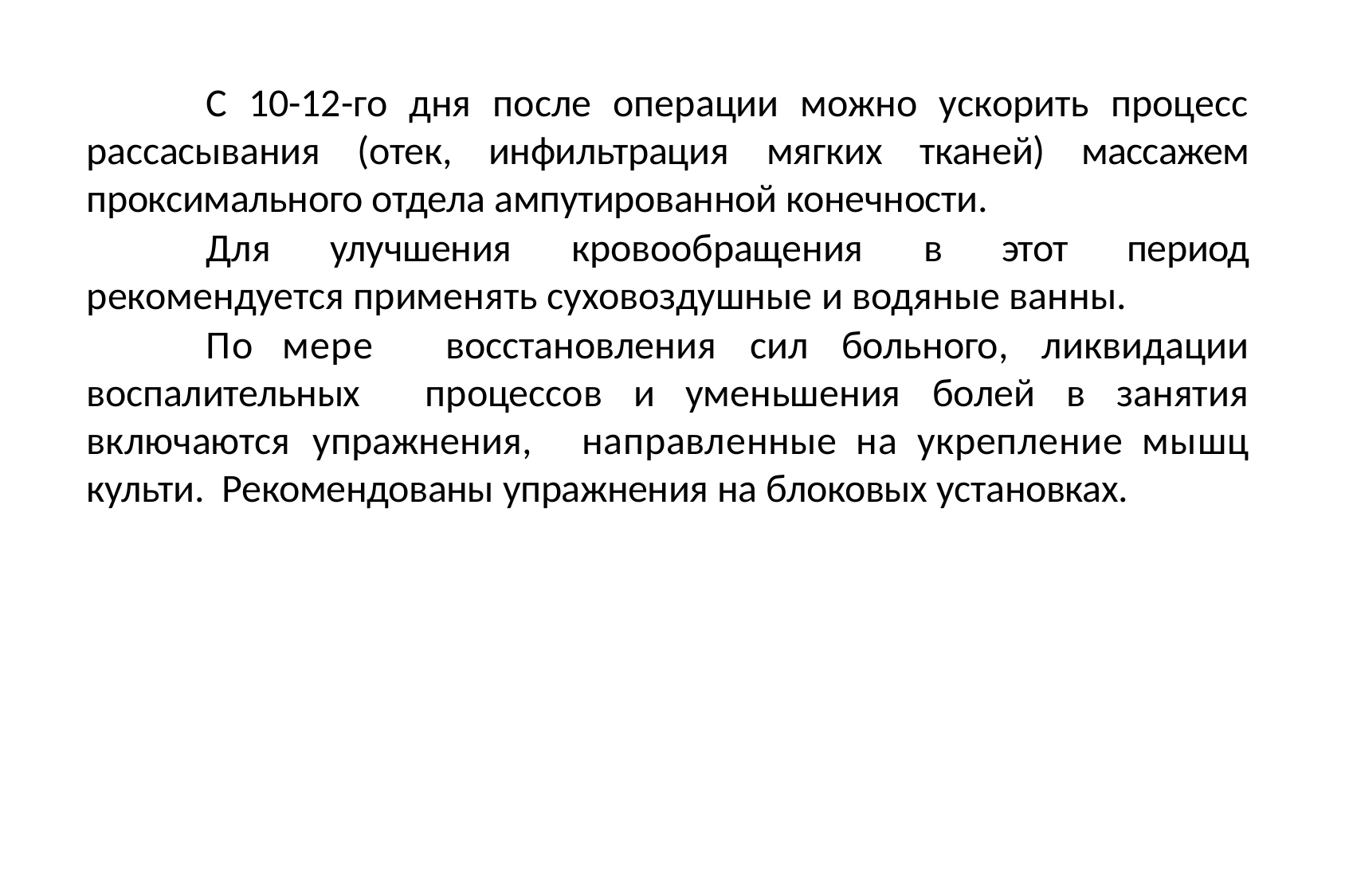

С  10-12-го  дня  после  операции  можно  ускорить  процесс
рассасывания	(отек,	инфильтрация	мягких	тканей)	массажем
проксимального отдела ампутированной конечности.
Для	улучшения	кровообращения	в	этот	период
рекомендуется применять суховоздушные и водяные ванны.
По   мере	восстановления   сил   больного,   ликвидации
воспалительных	процессов   и   уменьшения   болей   в   занятия
включаются  упражнения,	направленные  на  укрепление  мышц
культи.  Рекомендованы упражнения на блоковых установках.